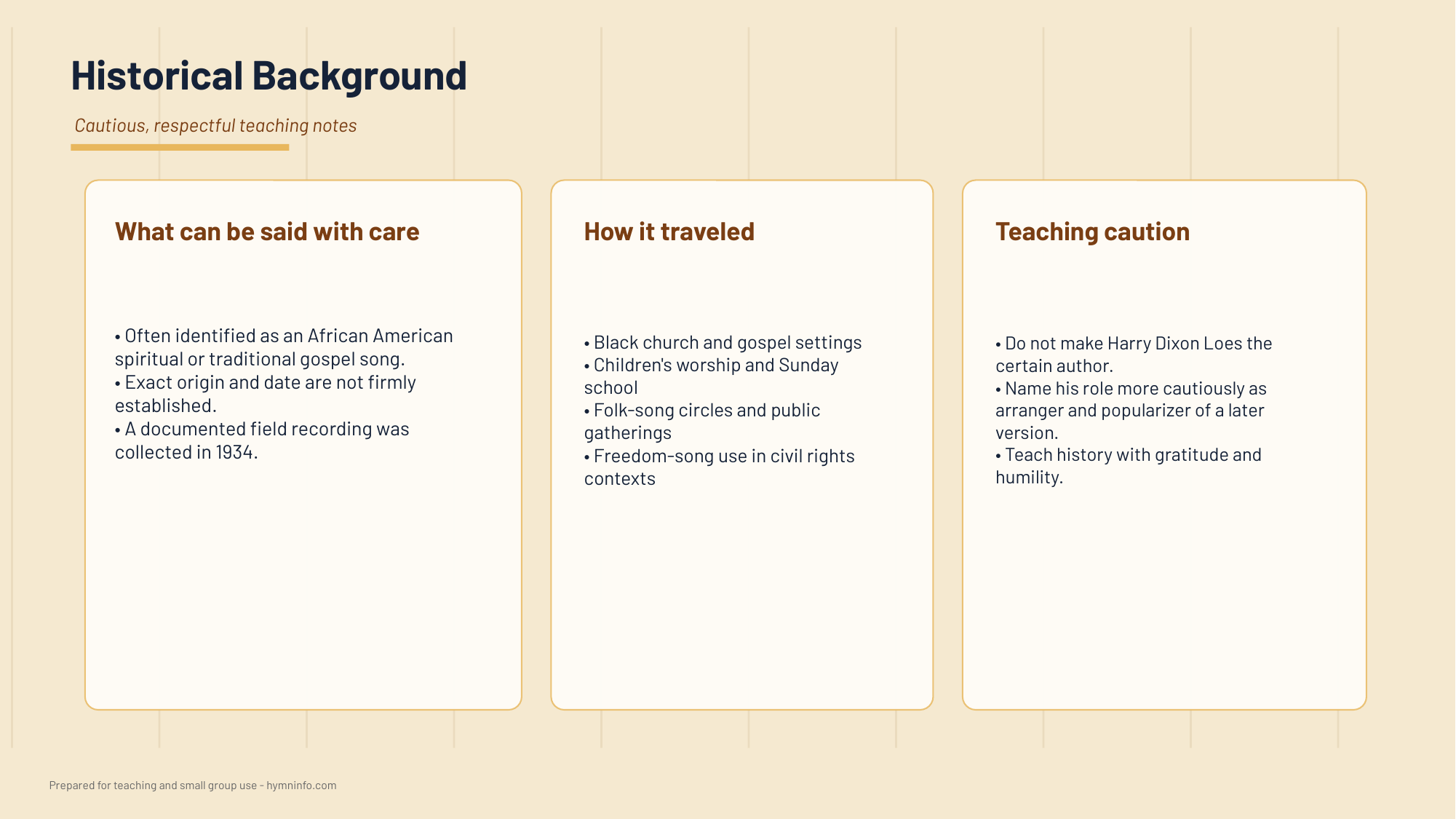

Historical Background
Cautious, respectful teaching notes

What can be said with care
How it traveled
Teaching caution
• Often identified as an African American spiritual or traditional gospel song.
• Exact origin and date are not firmly established.
• A documented field recording was collected in 1934.
• Black church and gospel settings
• Children's worship and Sunday school
• Folk-song circles and public gatherings
• Freedom-song use in civil rights contexts
• Do not make Harry Dixon Loes the certain author.
• Name his role more cautiously as arranger and popularizer of a later version.
• Teach history with gratitude and humility.
Prepared for teaching and small group use - hymninfo.com